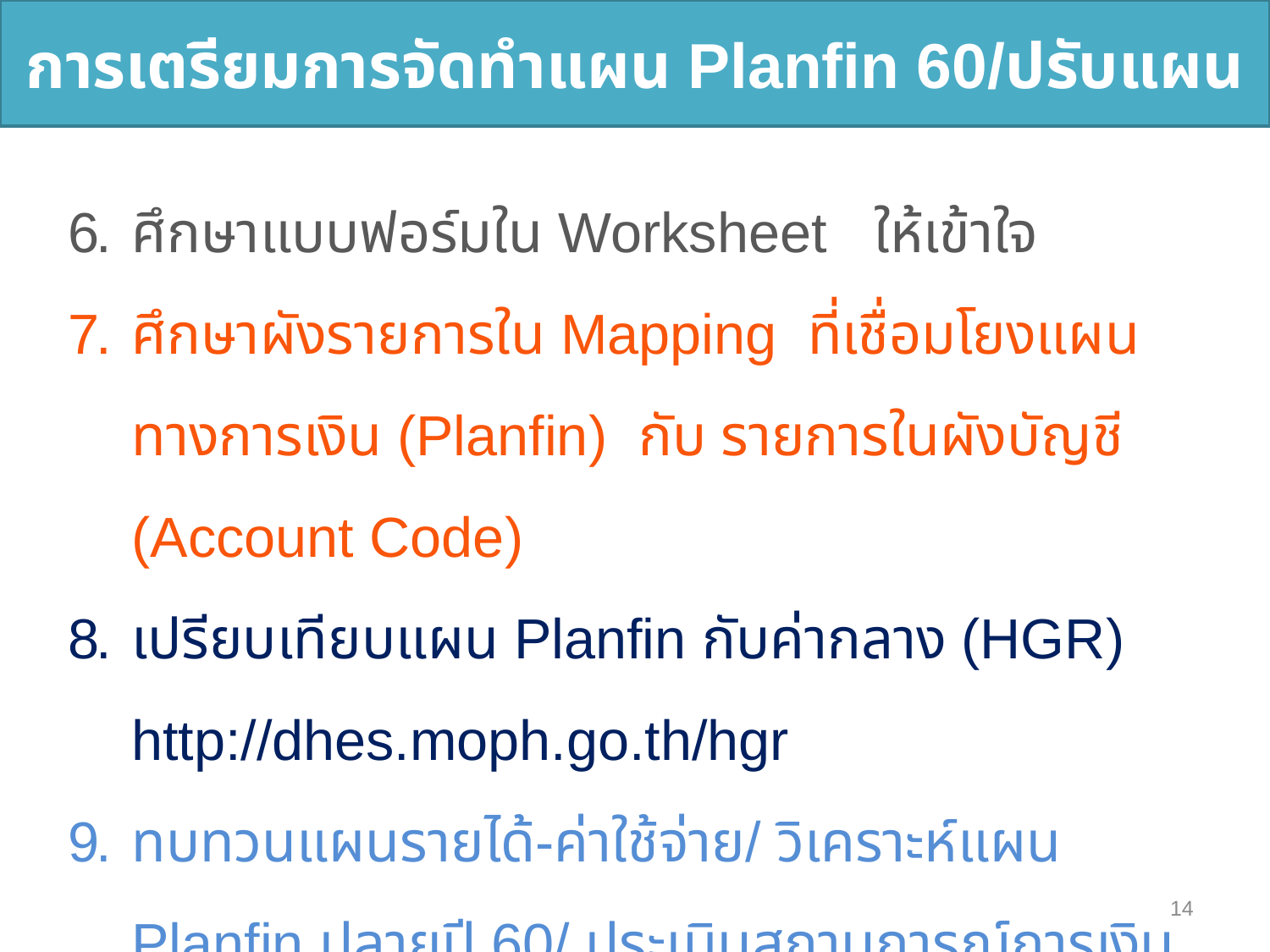

การเตรียมการจัดทำแผน Planfin 60/ปรับแผน
ศึกษาแบบฟอร์มใน Worksheet   ให้เข้าใจ
ศึกษาผังรายการใน Mapping  ที่เชื่อมโยงแผนทางการเงิน (Planfin)  กับ รายการในผังบัญชี (Account Code)
เปรียบเทียบแผน Planfin กับค่ากลาง (HGR) http://dhes.moph.go.th/hgr
ทบทวนแผนรายได้-ค่าใช้จ่าย/ วิเคราะห์แผน Planfin ปลายปี 60/ ประเมินสถานการณ์การเงินในการลงทุนเพิ่มด้วยเงินบำรุง
14